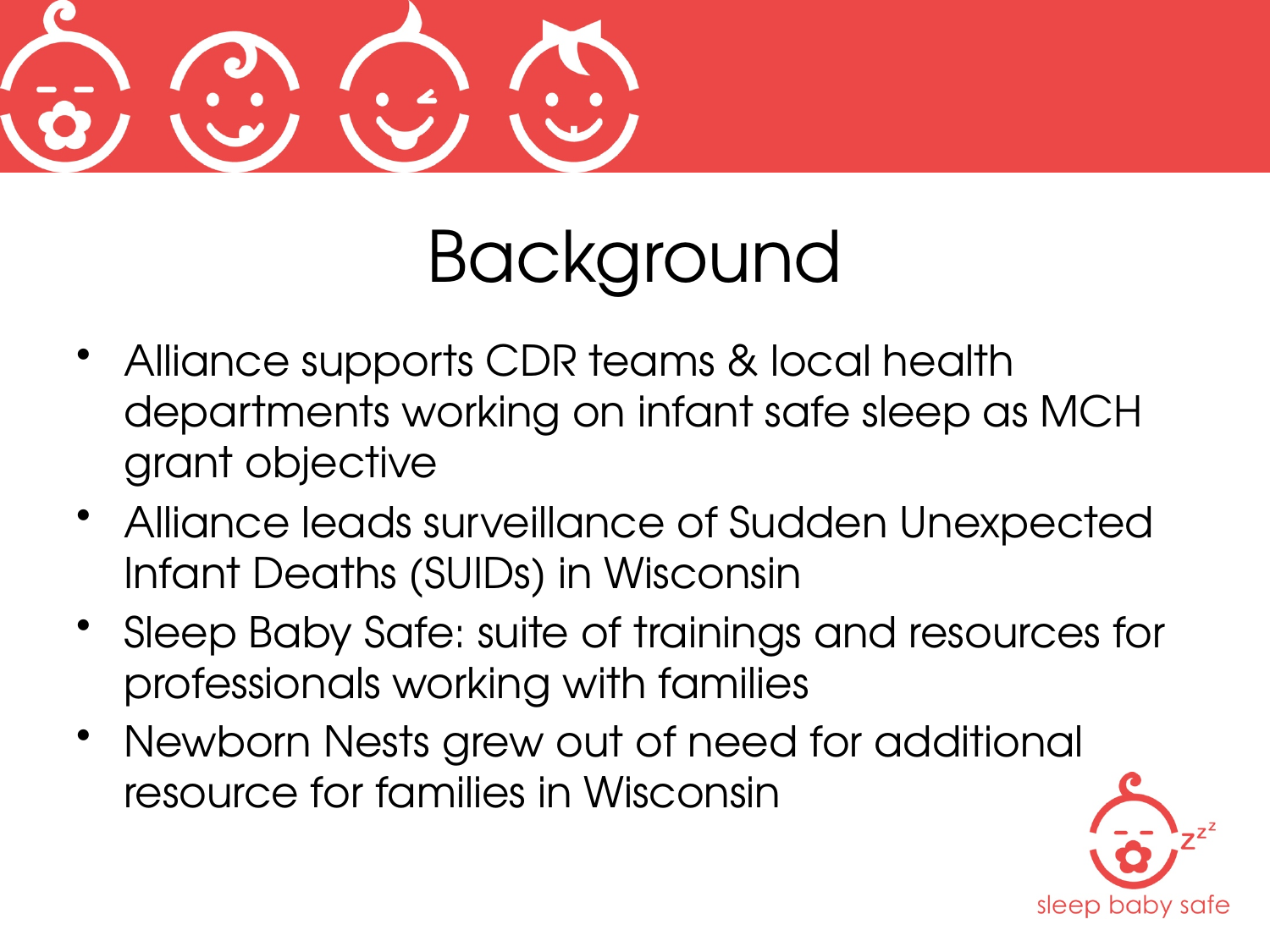

# Background
Alliance supports CDR teams & local health departments working on infant safe sleep as MCH grant objective
Alliance leads surveillance of Sudden Unexpected Infant Deaths (SUIDs) in Wisconsin
Sleep Baby Safe: suite of trainings and resources for professionals working with families
Newborn Nests grew out of need for additional resource for families in Wisconsin